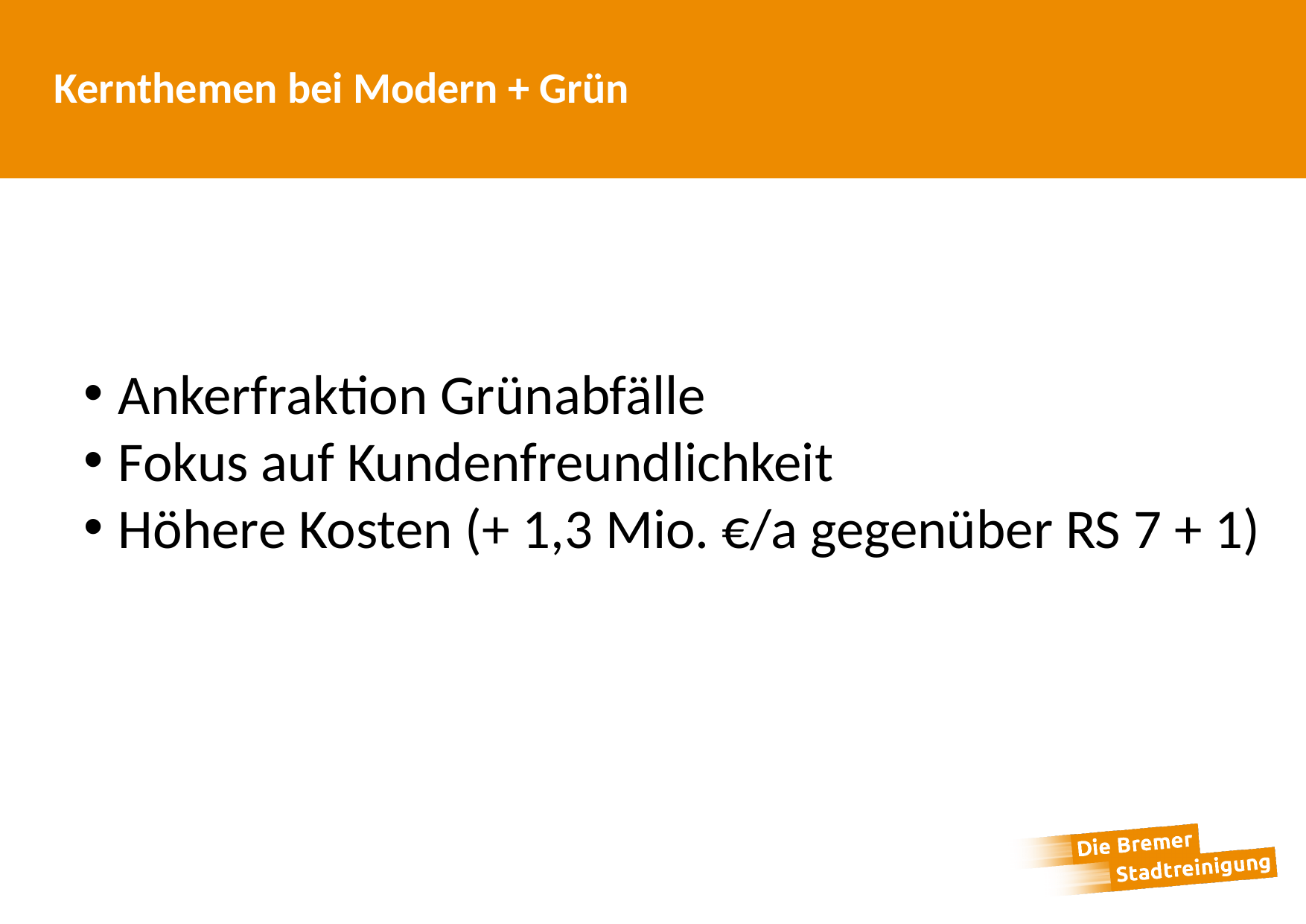

# Kernthemen bei Modern + Grün
Ankerfraktion Grünabfälle
Fokus auf Kundenfreundlichkeit
Höhere Kosten (+ 1,3 Mio. €/a gegenüber RS 7 + 1)